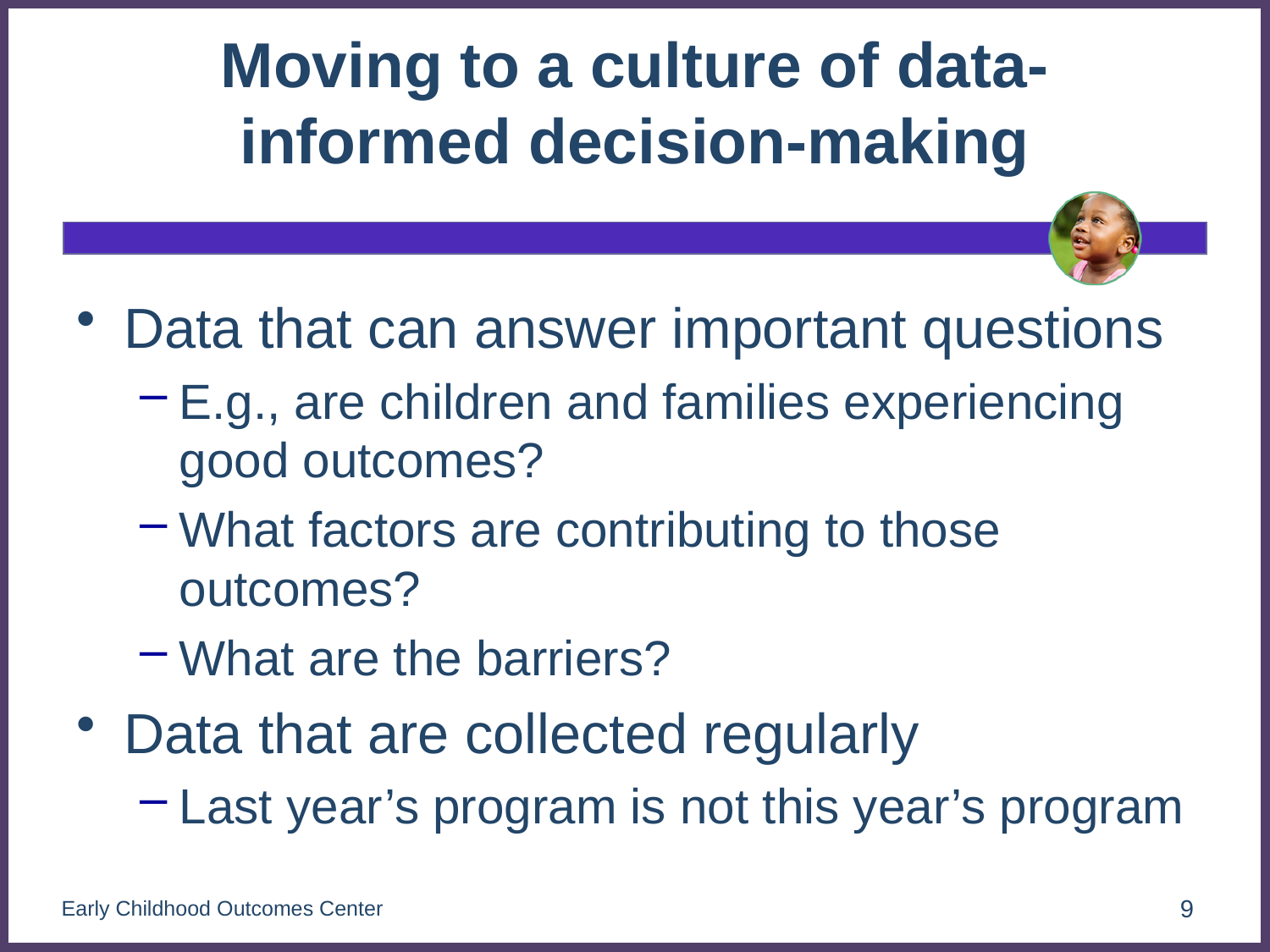

# Moving to a culture of data-informed decision-making
Data that can answer important questions
E.g., are children and families experiencing good outcomes?
What factors are contributing to those outcomes?
What are the barriers?
Data that are collected regularly
Last year’s program is not this year’s program
Early Childhood Outcomes Center
9